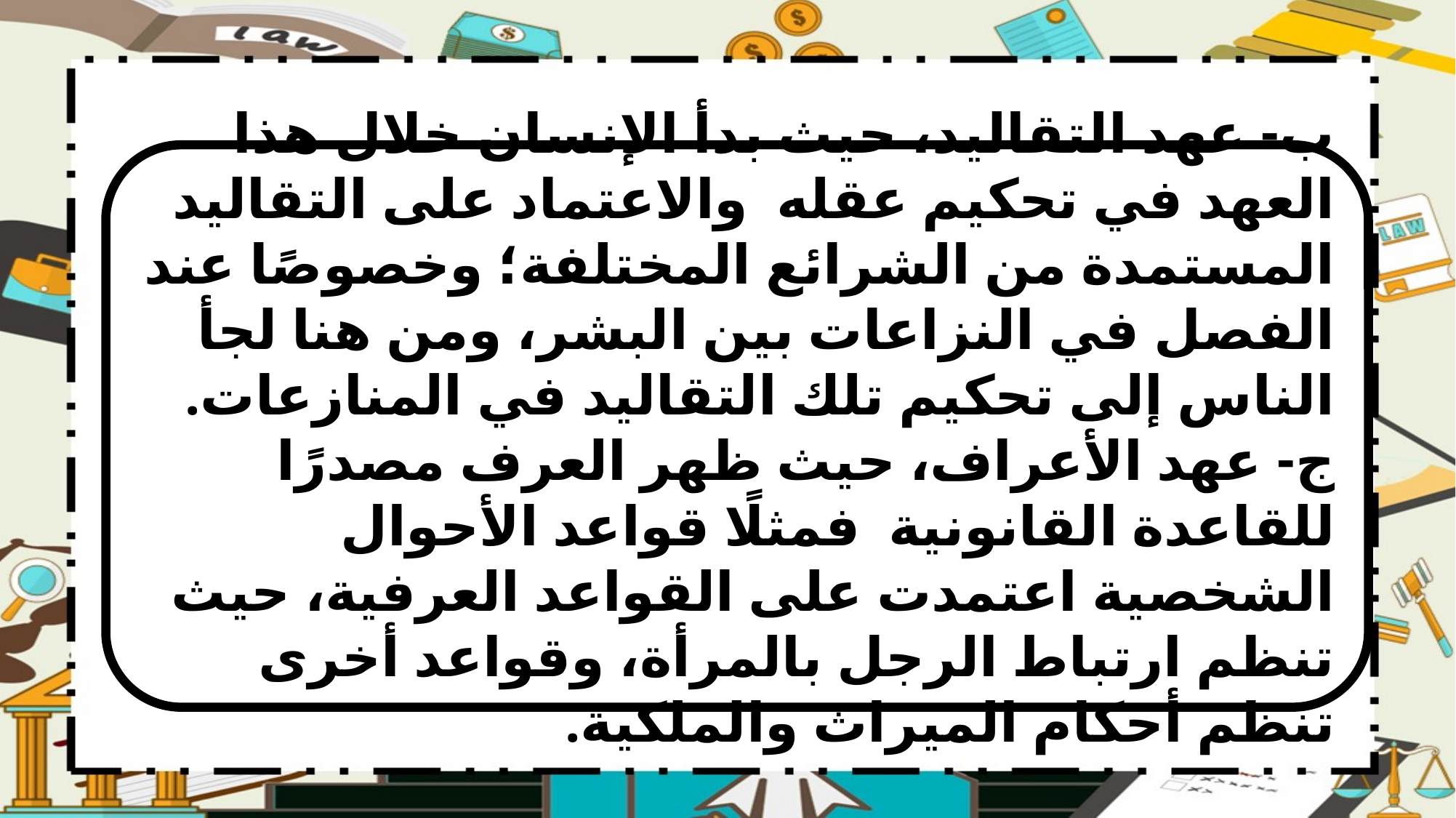

ب- عهد التقاليد، حيث بدأ الإنسان خلال هذا العهد في تحكيم عقله  والاعتماد على التقاليد المستمدة من الشرائع المختلفة؛ وخصوصًا عند الفصل في النزاعات بين البشر، ومن هنا لجأ الناس إلى تحكيم تلك التقاليد في المنازعات.
ج- عهد الأعراف، حيث ظهر العرف مصدرًا للقاعدة القانونية  فمثلًا قواعد الأحوال الشخصية اعتمدت على القواعد العرفية، حيث تنظم ارتباط الرجل بالمرأة، وقواعد أخرى تنظم أحكام الميراث والملكية.